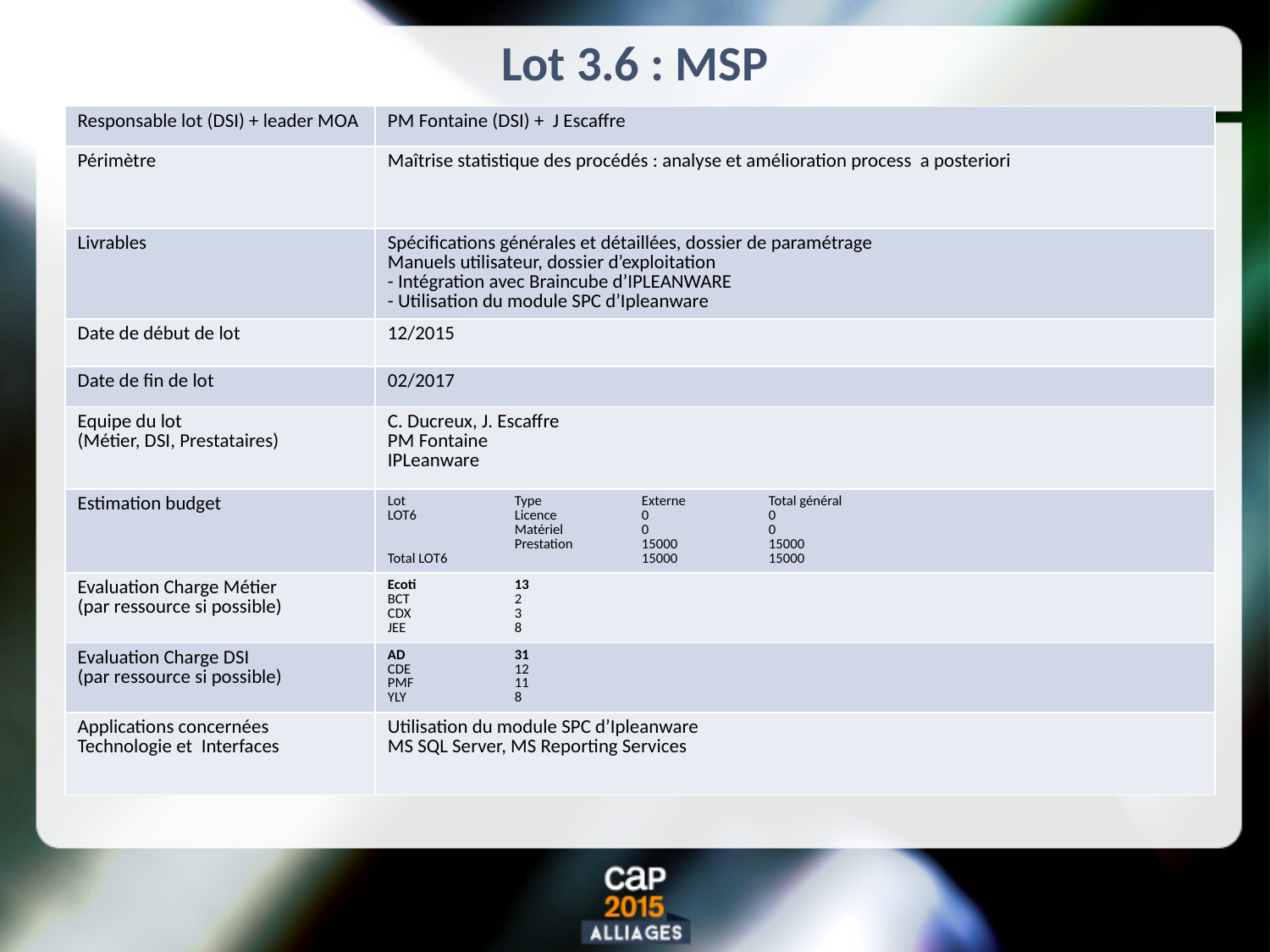

# Lot 3.6 : MSP
| Responsable lot (DSI) + leader MOA | PM Fontaine (DSI) + J Escaffre |
| --- | --- |
| Périmètre | Maîtrise statistique des procédés : analyse et amélioration process a posteriori |
| Livrables | Spécifications générales et détaillées, dossier de paramétrage Manuels utilisateur, dossier d’exploitation - Intégration avec Braincube d’IPLEANWARE - Utilisation du module SPC d’Ipleanware |
| Date de début de lot | 12/2015 |
| Date de fin de lot | 02/2017 |
| Equipe du lot (Métier, DSI, Prestataires) | C. Ducreux, J. Escaffre PM Fontaine IPLeanware |
| Estimation budget | Lot Type Externe Total général LOT6 Licence 0 0 Matériel 0 0 Prestation 15000 15000 Total LOT6 15000 15000 |
| Evaluation Charge Métier (par ressource si possible) | Ecoti 13 BCT 2 CDX 3 JEE 8 |
| Evaluation Charge DSI (par ressource si possible) | AD 31 CDE 12 PMF 11 YLY 8 |
| Applications concernées Technologie et Interfaces | Utilisation du module SPC d’Ipleanware MS SQL Server, MS Reporting Services |